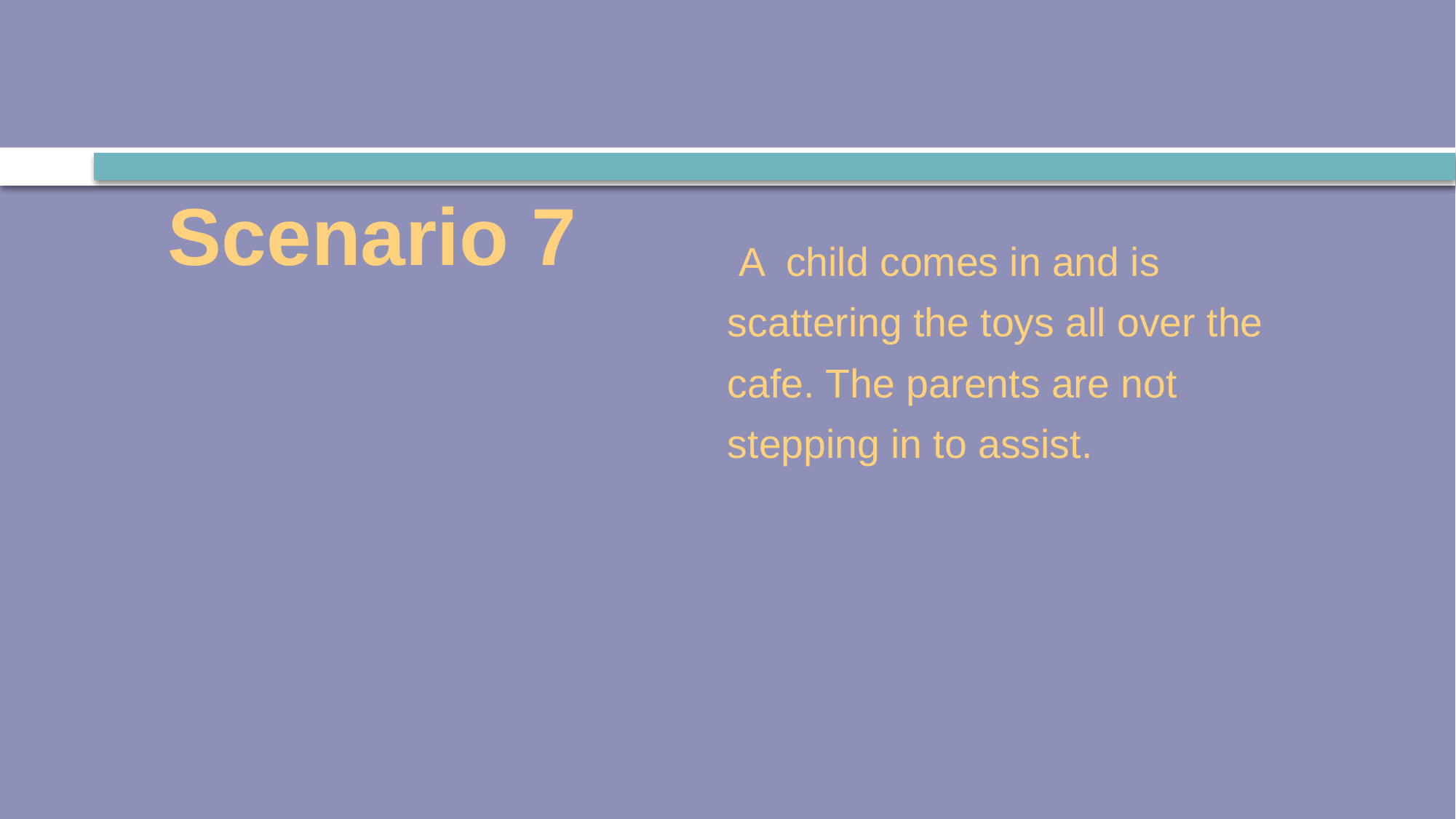

Scenario 7
 A  child comes in and is scattering the toys all over the cafe. The parents are not stepping in to assist.